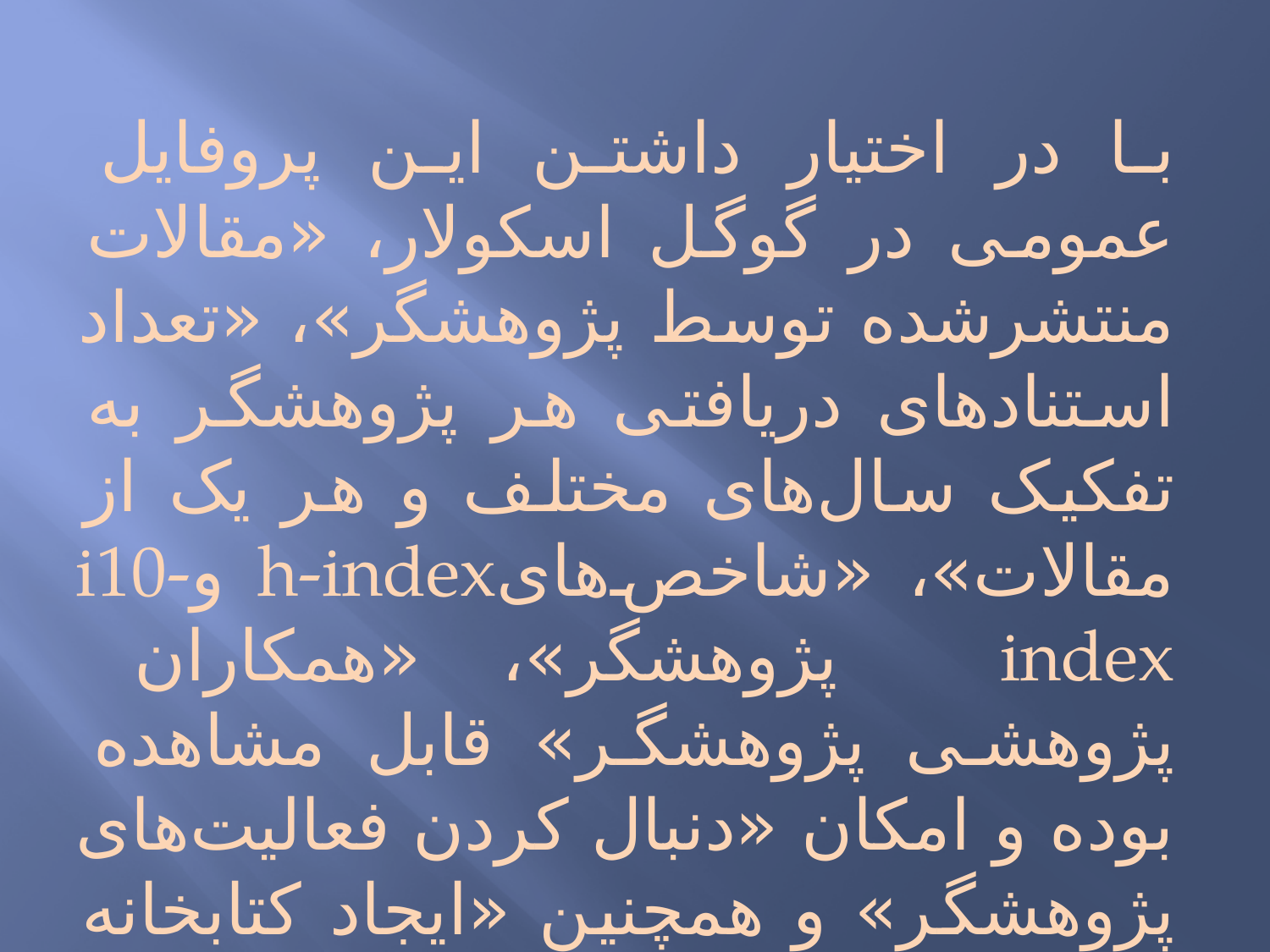

با در اختیار داشتن این پروفایل عمومی در گوگل اسکولار، «مقالات منتشرشده توسط پژوهشگر»، «تعداد استنادهای دریافتی هر پژوهشگر به تفکیک سال‌های مختلف و هر یک از مقالات»، «شاخص‌هایh-index وi10-index  پژوهشگر»، «همکاران پژوهشی پژوهشگر» قابل مشاهده بوده و امکان «دنبال کردن فعالیت‌های پژوهشگر» و همچنین «ایجاد کتابخانه شخصی» فراهم می‌گردد.